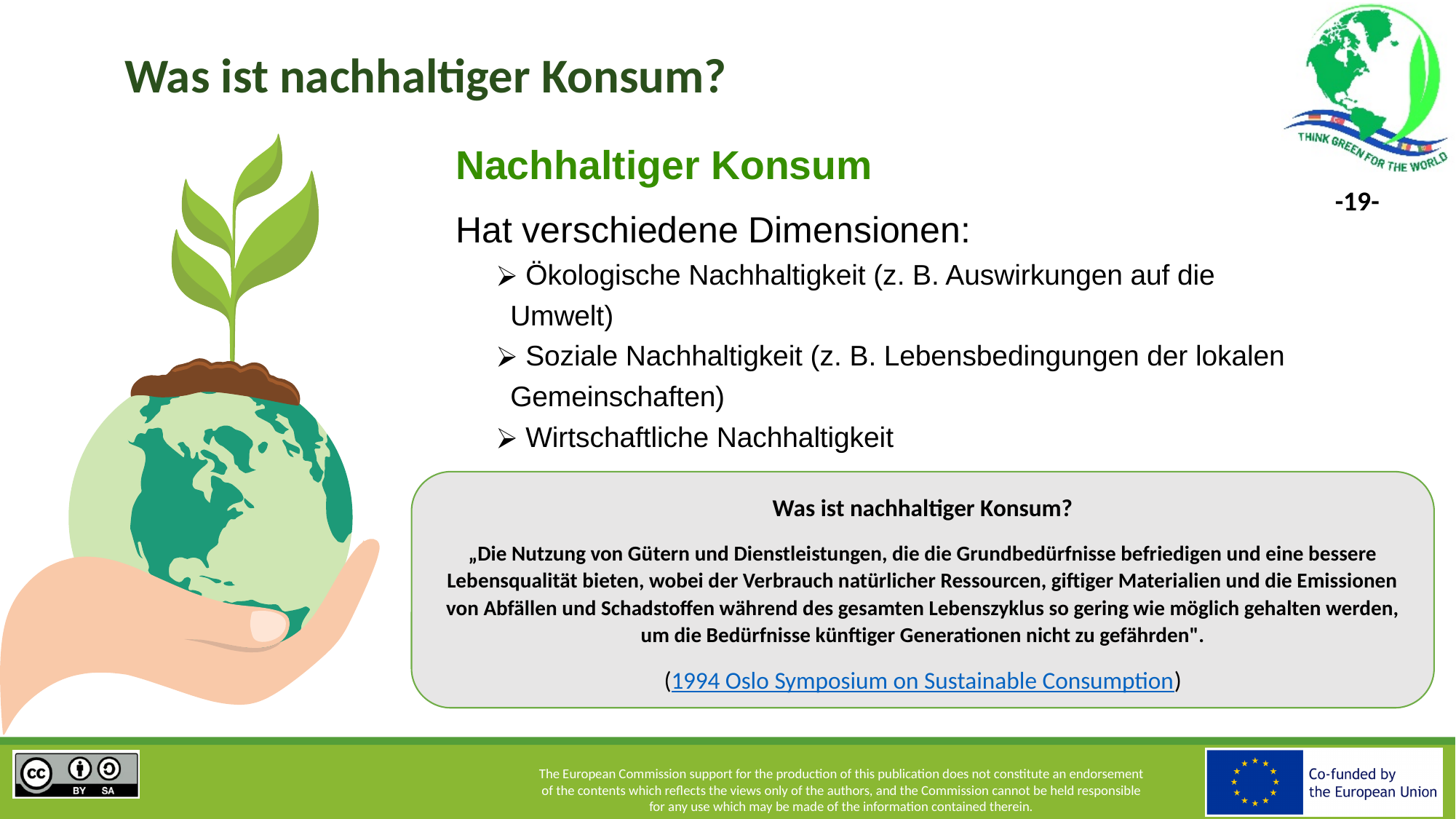

# Was ist nachhaltiger Konsum?

Nachhaltiger Konsum
Hat verschiedene Dimensionen:
 Ökologische Nachhaltigkeit (z. B. Auswirkungen auf die Umwelt)
 Soziale Nachhaltigkeit (z. B. Lebensbedingungen der lokalen Gemeinschaften)
 Wirtschaftliche Nachhaltigkeit

Was ist nachhaltiger Konsum?
„Die Nutzung von Gütern und Dienstleistungen, die die Grundbedürfnisse befriedigen und eine bessere Lebensqualität bieten, wobei der Verbrauch natürlicher Ressourcen, giftiger Materialien und die Emissionen von Abfällen und Schadstoffen während des gesamten Lebenszyklus so gering wie möglich gehalten werden, um die Bedürfnisse künftiger Generationen nicht zu gefährden".
(1994 Oslo Symposium on Sustainable Consumption)